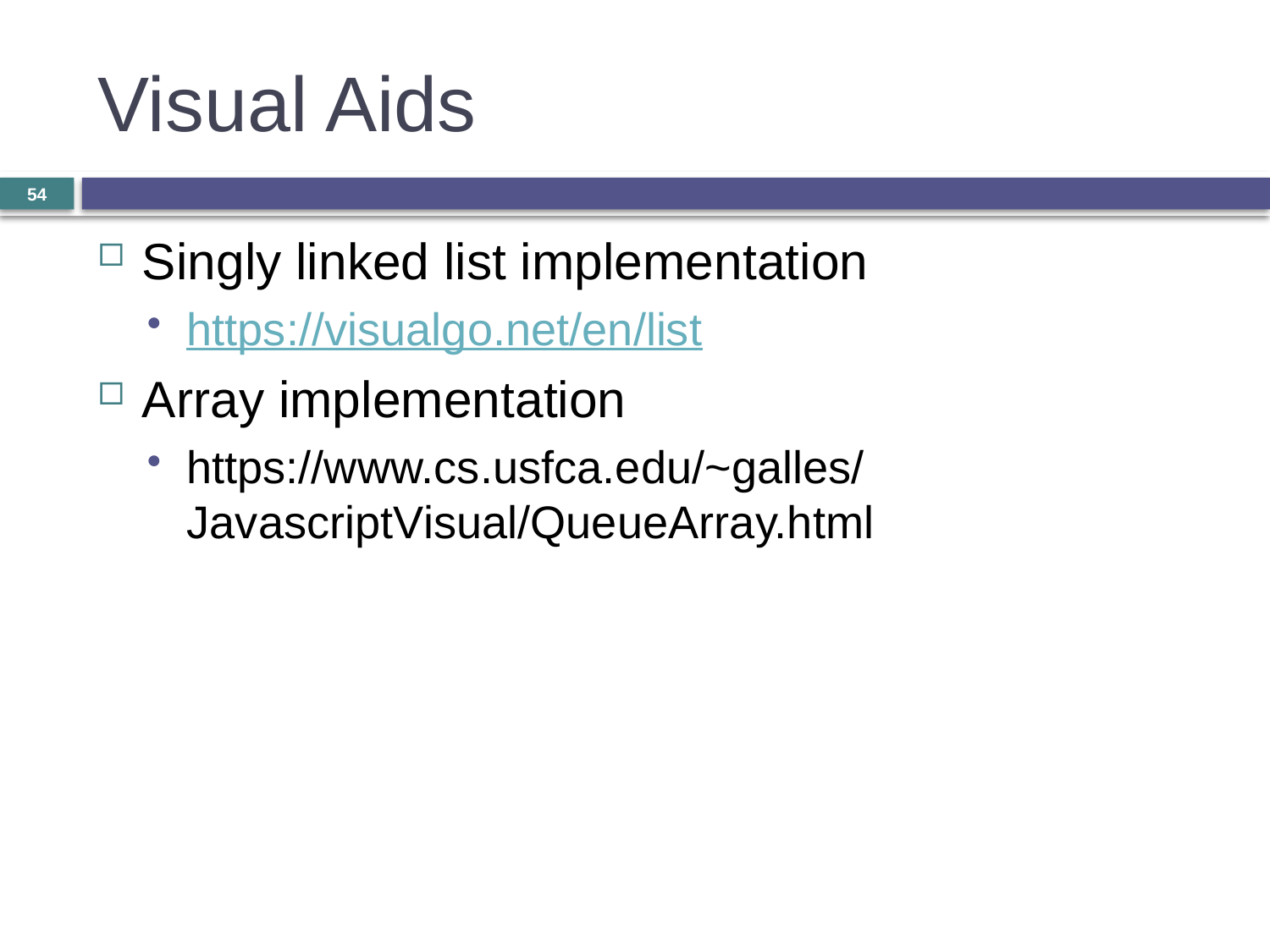

# Visual Aids
54
Singly linked list implementation
https://visualgo.net/en/list
Array implementation
https://www.cs.usfca.edu/~galles/JavascriptVisual/QueueArray.html